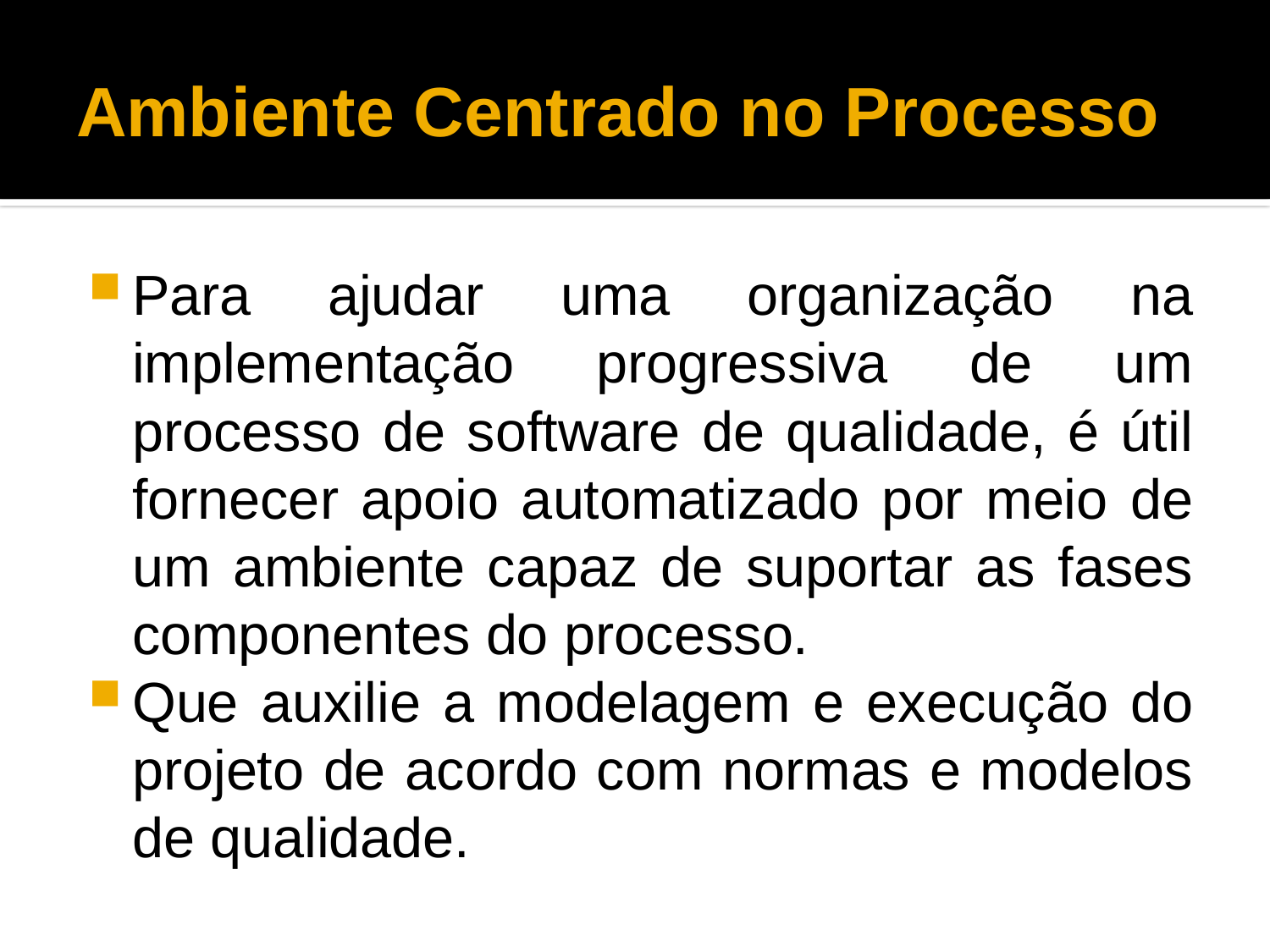

# Ambiente Centrado no Processo
Para ajudar uma organização na implementação progressiva de um processo de software de qualidade, é útil fornecer apoio automatizado por meio de um ambiente capaz de suportar as fases componentes do processo.
Que auxilie a modelagem e execução do projeto de acordo com normas e modelos de qualidade.